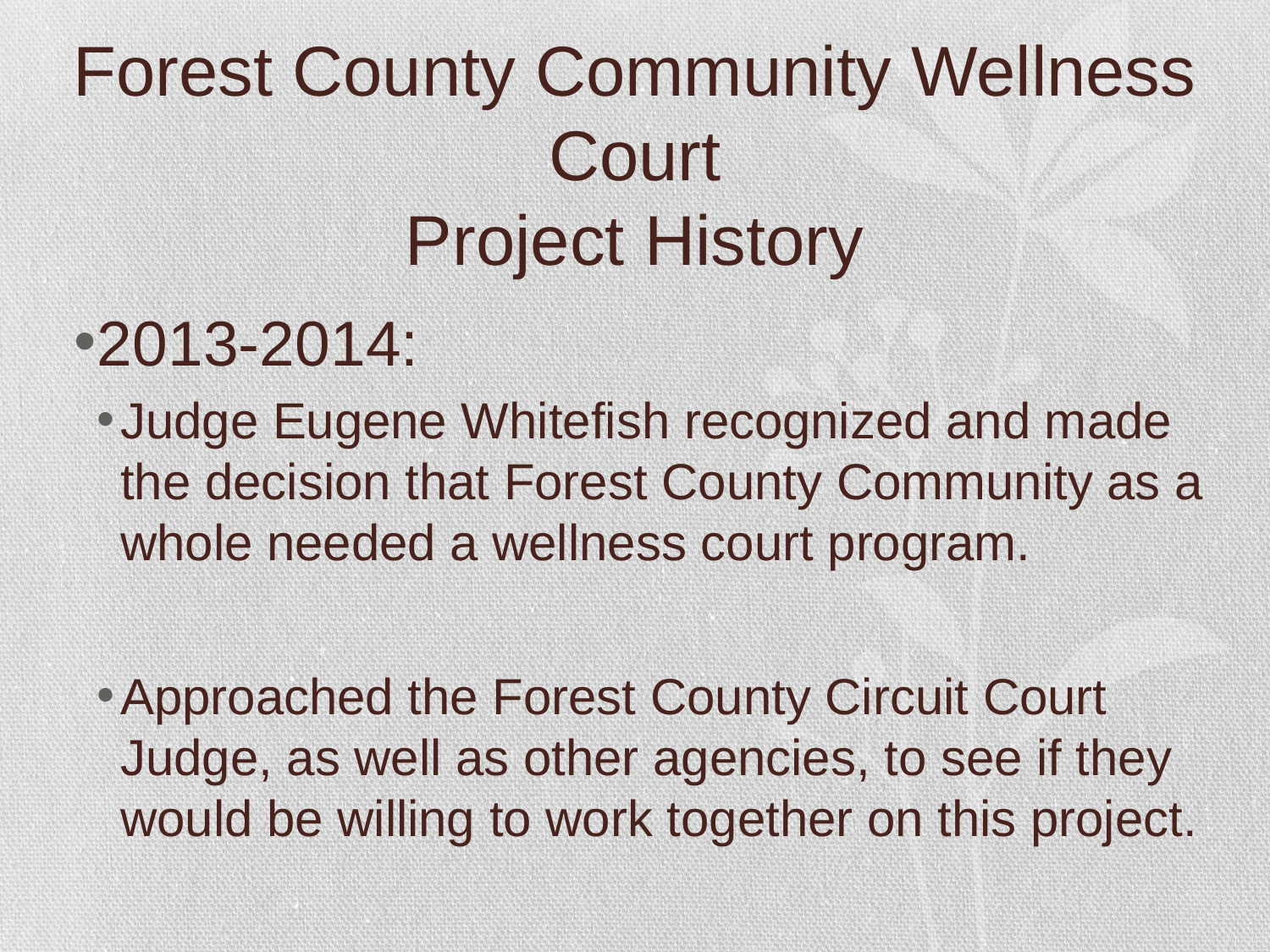

# Forest County Community Wellness Court Project History
2013-2014:
Judge Eugene Whitefish recognized and made the decision that Forest County Community as a whole needed a wellness court program.

Approached the Forest County Circuit Court Judge, as well as other agencies, to see if they would be willing to work together on this project.